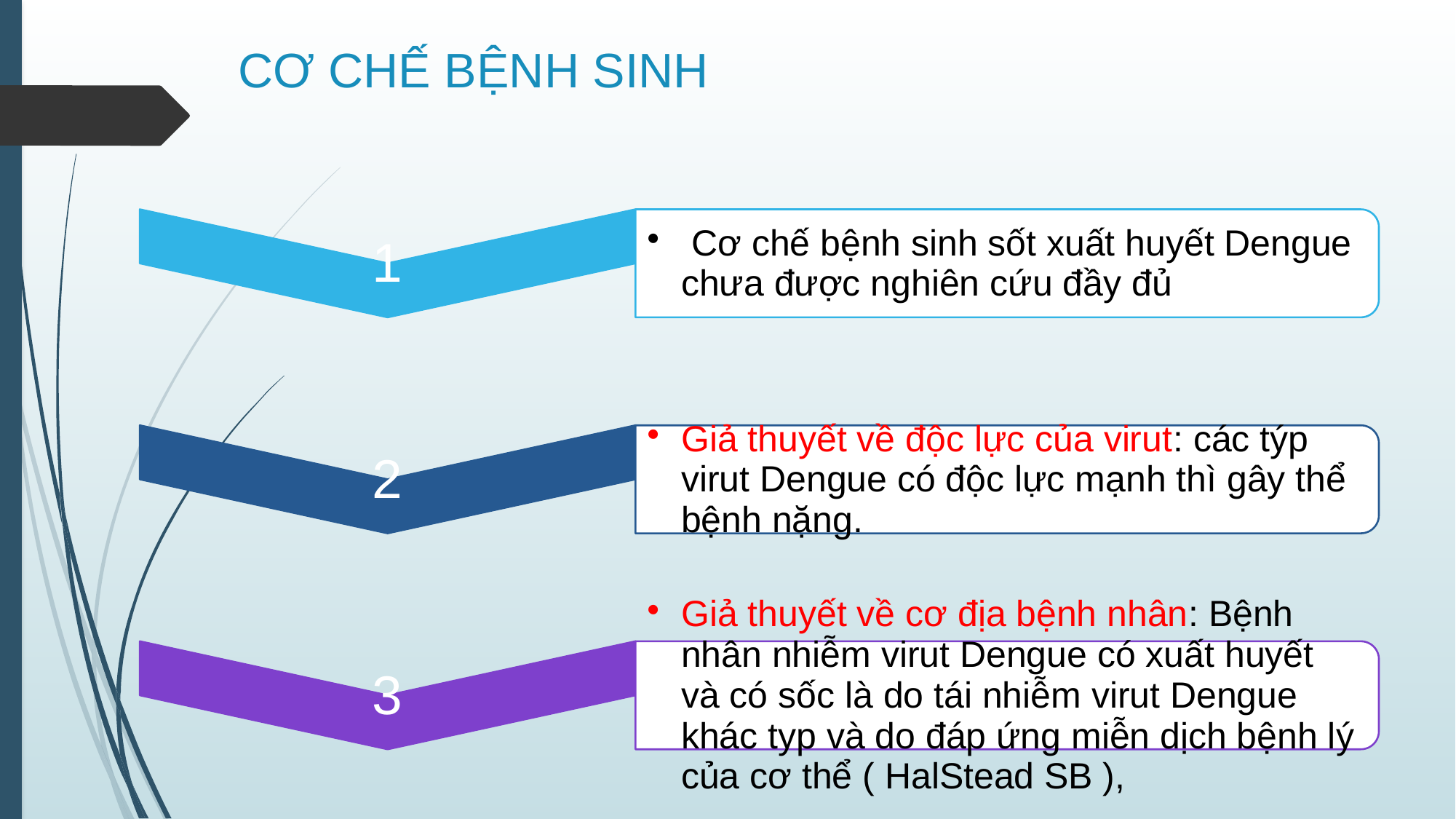

# CƠ CHẾ BỆNH SINH
1
 Cơ chế bệnh sinh sốt xuất huyết Dengue chưa được nghiên cứu đầy đủ
2
Giả thuyết về độc lực của virut: các týp virut Dengue có độc lực mạnh thì gây thể bệnh nặng.
3
Giả thuyết về cơ địa bệnh nhân: Bệnh nhân nhiễm virut Dengue có xuất huyết và có sốc là do tái nhiễm virut Dengue khác typ và do đáp ứng miễn dịch bệnh lý của cơ thể ( HalStead SB ),